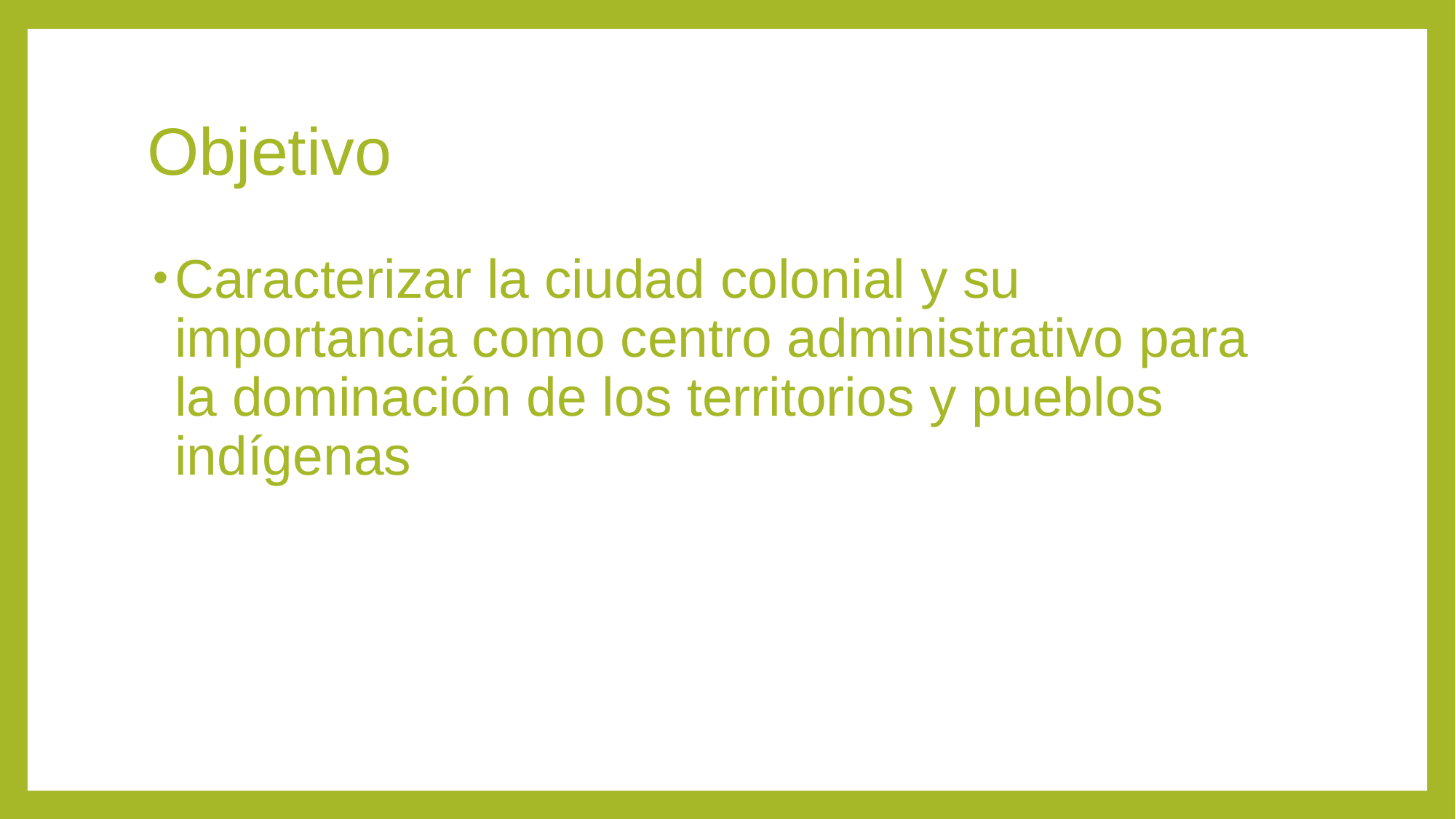

# Objetivo
Caracterizar la ciudad colonial y su importancia como centro administrativo para la dominación de los territorios y pueblos indígenas